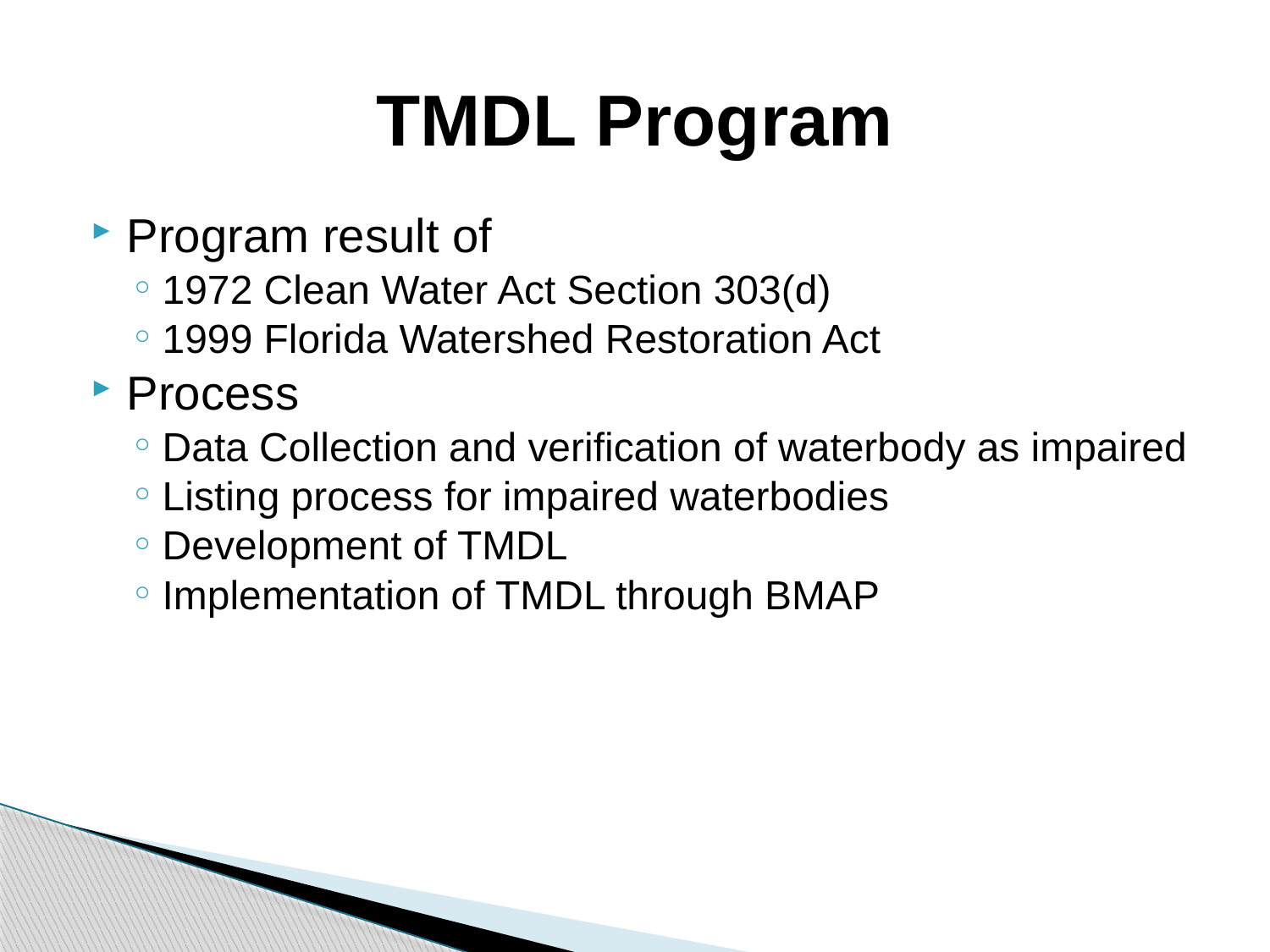

# TMDL Program
Program result of
1972 Clean Water Act Section 303(d)
1999 Florida Watershed Restoration Act
Process
Data Collection and verification of waterbody as impaired
Listing process for impaired waterbodies
Development of TMDL
Implementation of TMDL through BMAP